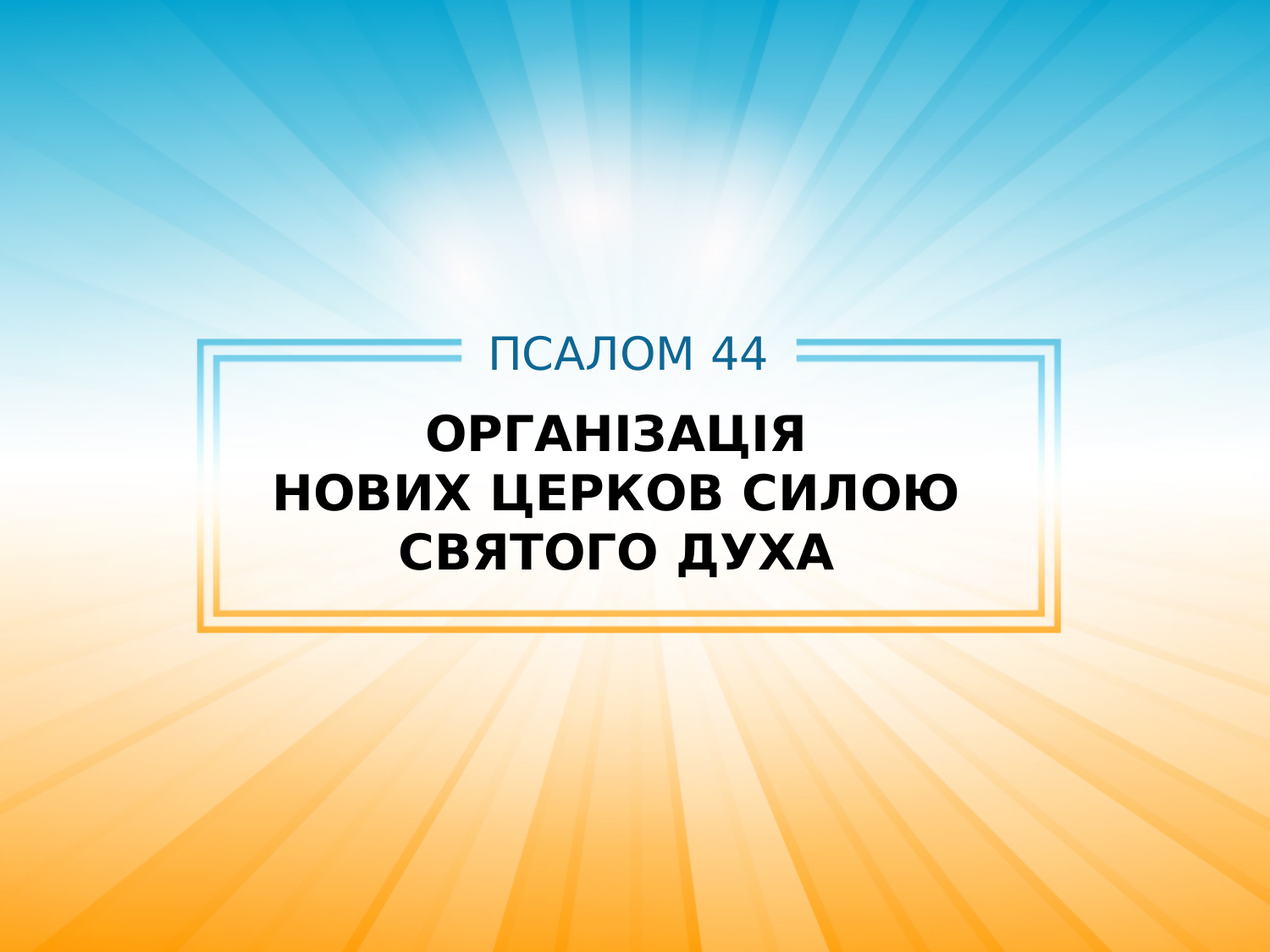

# ПСАЛОМ 44
ОРГАНІЗАЦІЯ
НОВИХ ЦЕРКОВ СИЛОЮ
СВЯТОГО ДУХА